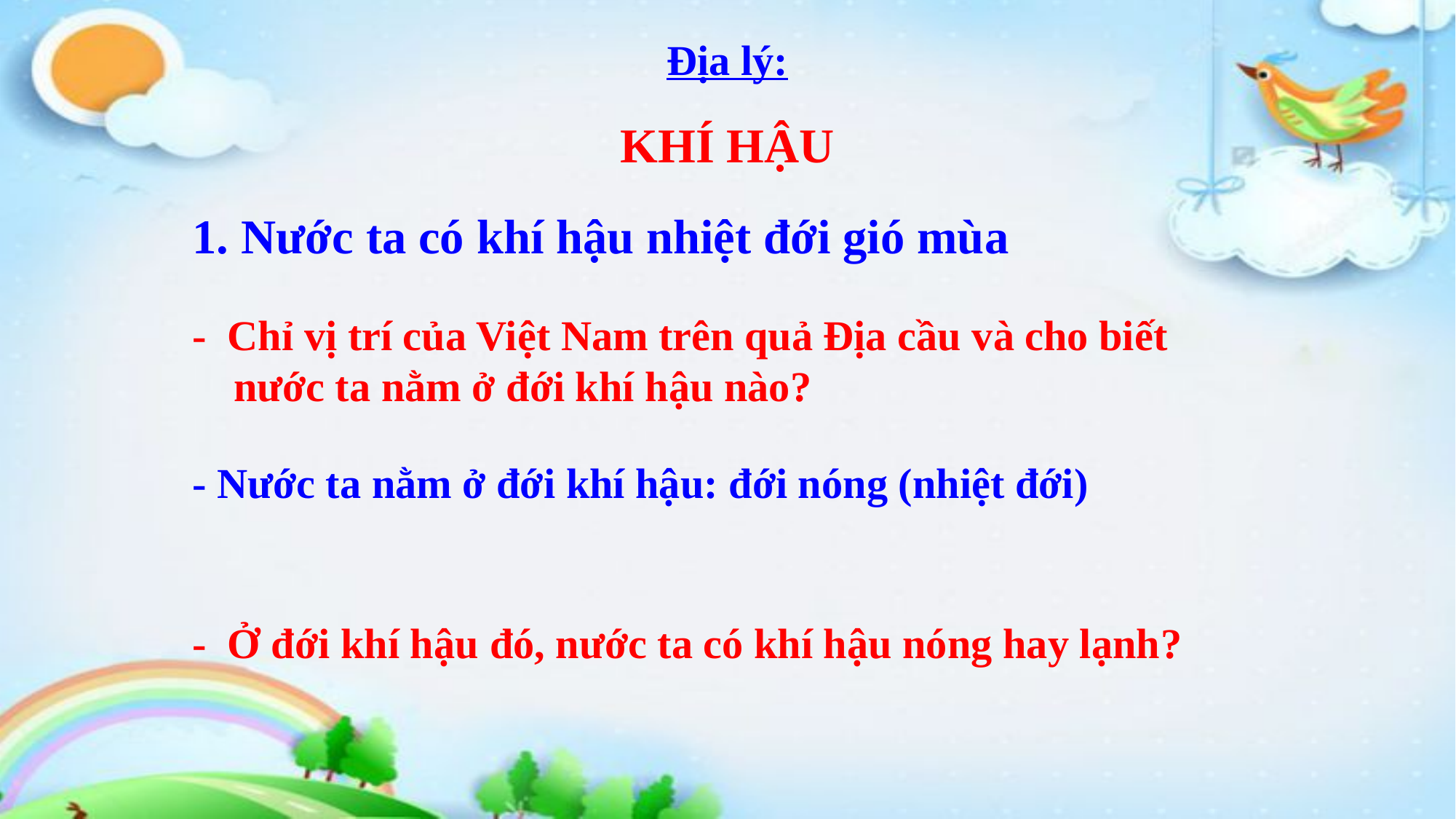

Địa lý:
KHÍ HẬU
1. Nước ta có khí hậu nhiệt đới gió mùa
-  Chỉ vị trí của Việt Nam trên quả Địa cầu và cho biết nước ta nằm ở đới khí hậu nào?
- Nước ta nằm ở đới khí hậu: đới nóng (nhiệt đới)
-  Ở đới khí hậu đó, nước ta có khí hậu nóng hay lạnh?